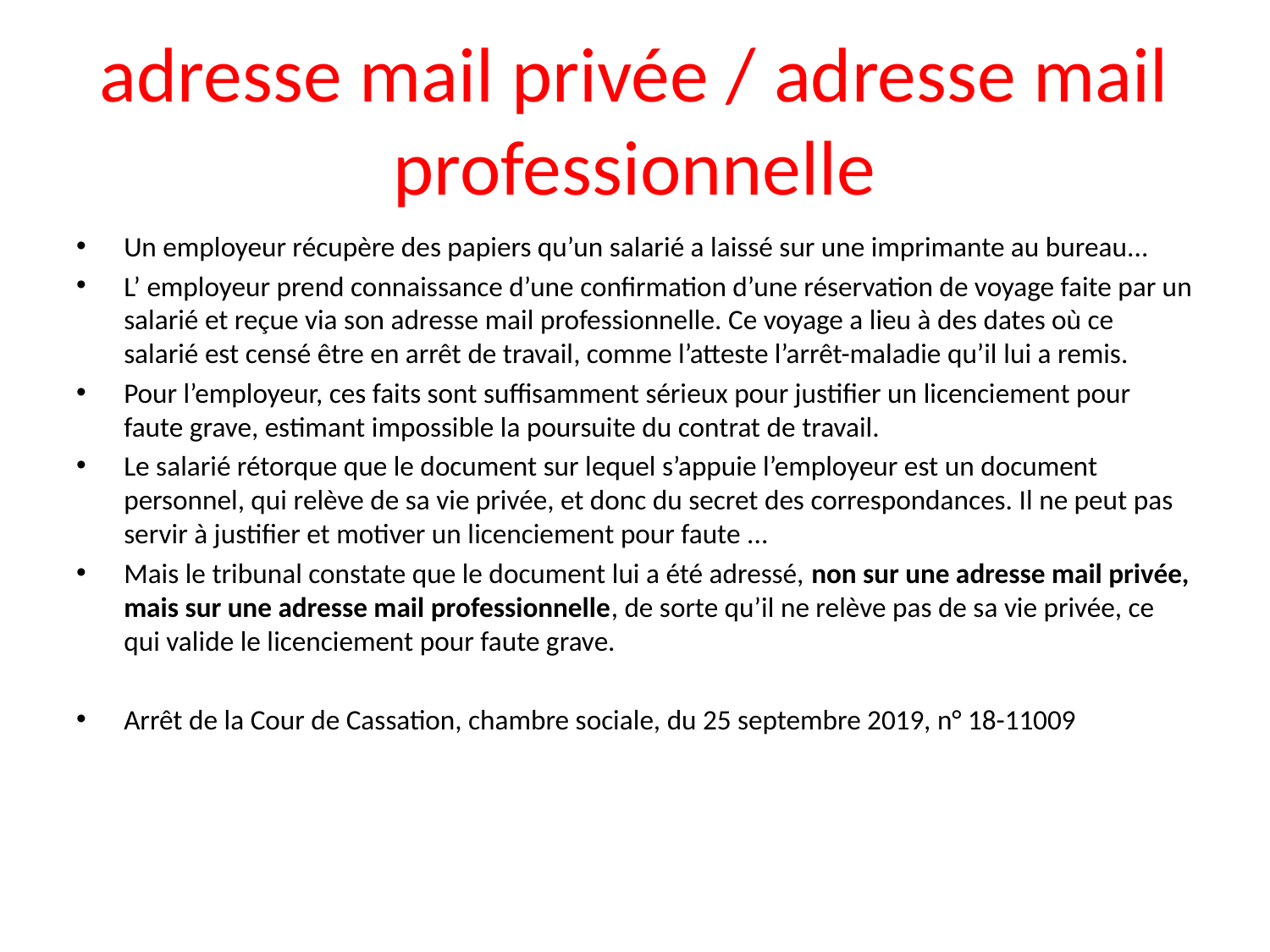

# adresse mail privée / adresse mail professionnelle
Un employeur récupère des papiers qu’un salarié a laissé sur une imprimante au bureau...
L’ employeur prend connaissance d’une confirmation d’une réservation de voyage faite par un salarié et reçue via son adresse mail professionnelle. Ce voyage a lieu à des dates où ce salarié est censé être en arrêt de travail, comme l’atteste l’arrêt-maladie qu’il lui a remis.
Pour l’employeur, ces faits sont suffisamment sérieux pour justifier un licenciement pour faute grave, estimant impossible la poursuite du contrat de travail.
Le salarié rétorque que le document sur lequel s’appuie l’employeur est un document personnel, qui relève de sa vie privée, et donc du secret des correspondances. Il ne peut pas servir à justifier et motiver un licenciement pour faute ...
Mais le tribunal constate que le document lui a été adressé, non sur une adresse mail privée, mais sur une adresse mail professionnelle, de sorte qu’il ne relève pas de sa vie privée, ce qui valide le licenciement pour faute grave.

Arrêt de la Cour de Cassation, chambre sociale, du 25 septembre 2019, n° 18-11009